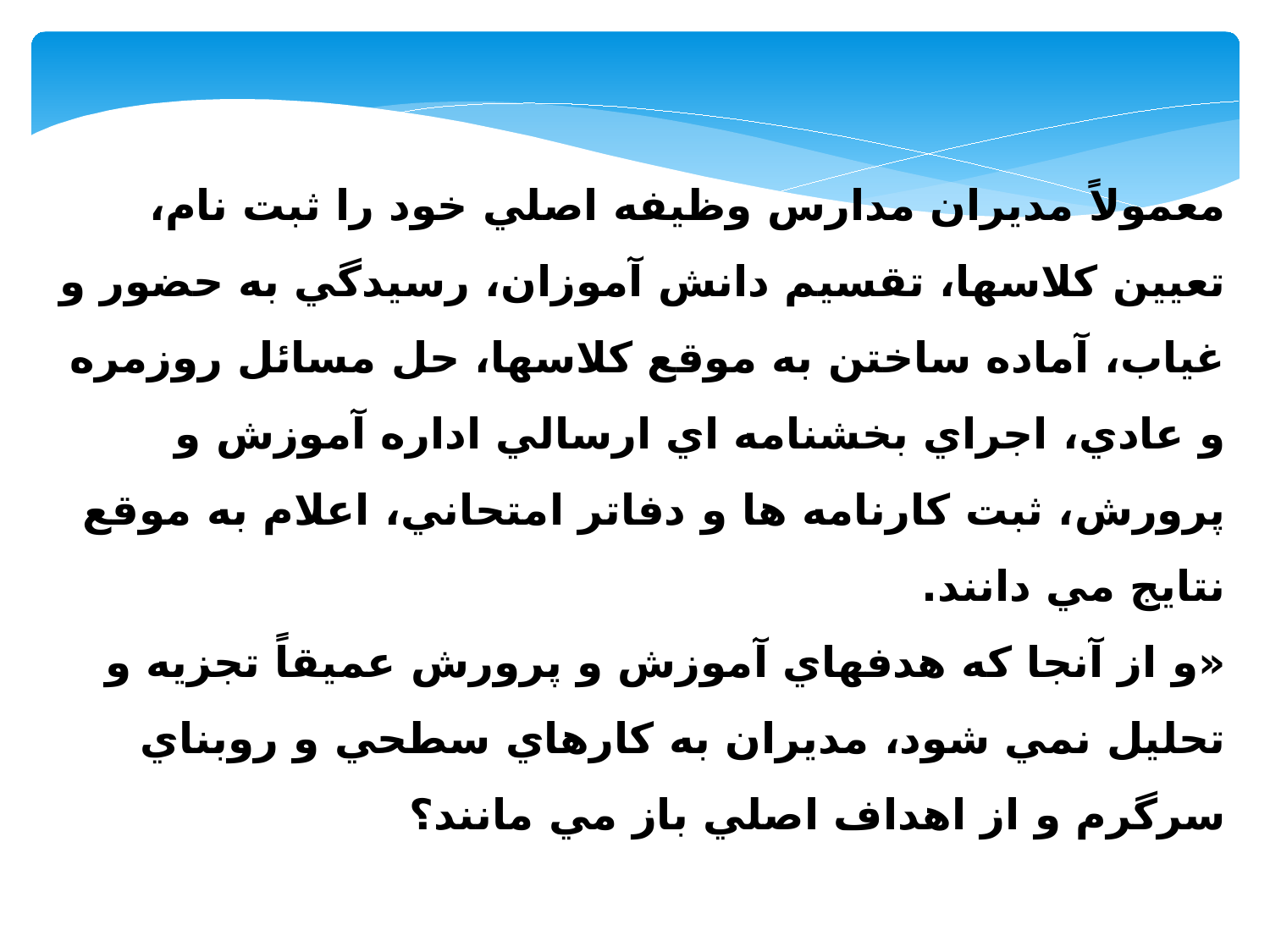

معمولاً مديران مدارس وظيفه اصلي خود را ثبت نام، تعيين كلاسها، تقسيم دانش آموزان، رسيدگي به حضور و غياب، آماده ساختن به موقع كلاسها، حل مسائل روزمره و عادي، اجراي بخشنامه اي ارسالي اداره آموزش و پرورش، ثبت كارنامه ها و دفاتر امتحاني، اعلام به موقع نتايج مي دانند.
«و از آنجا كه هدفهاي آموزش و پرورش عميقاً تجزيه و تحليل نمي شود، مديران به كارهاي سطحي و روبناي سرگرم و از اهداف اصلي باز مي مانند؟